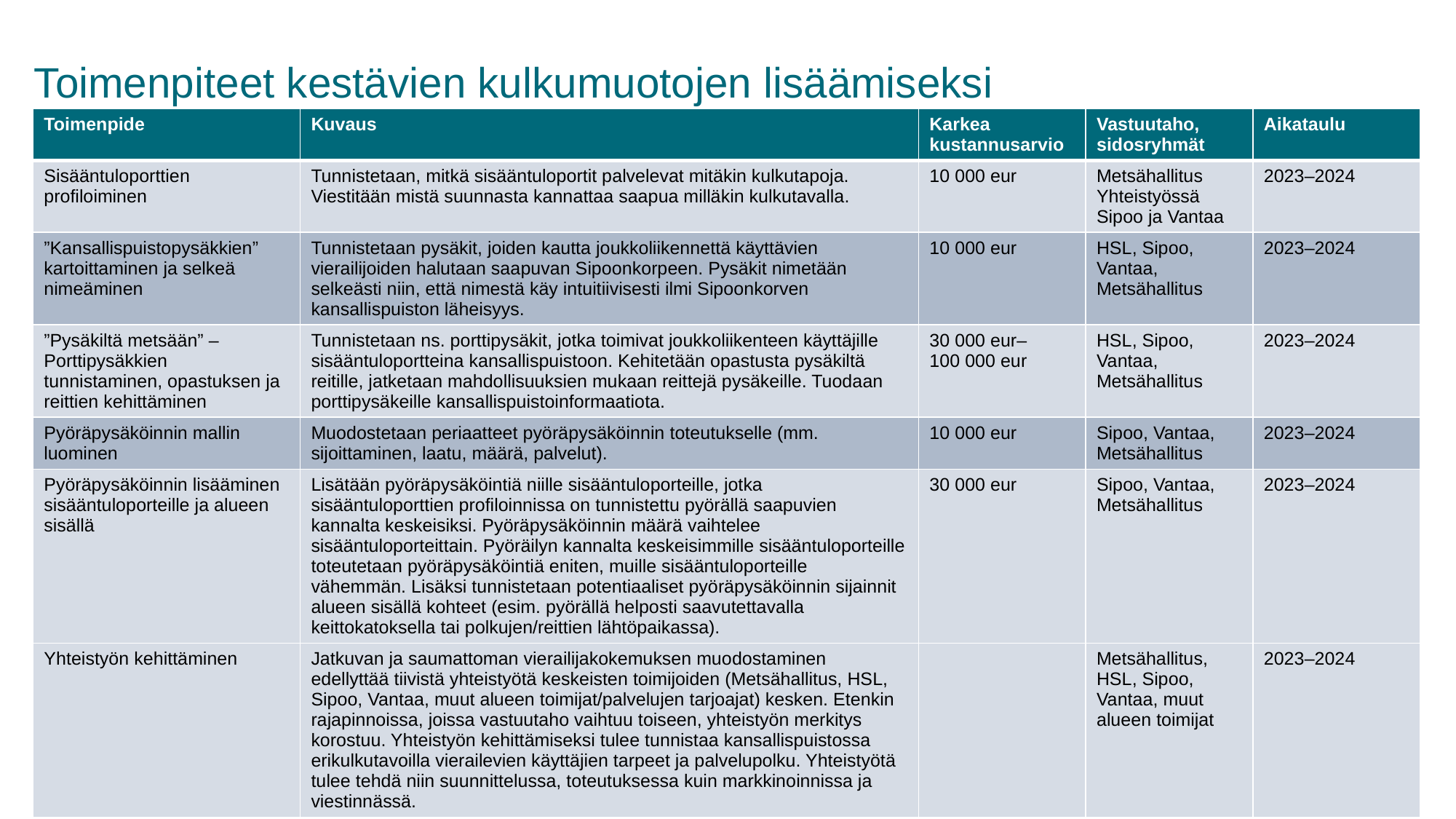

# Toimenpiteet kestävien kulkumuotojen lisäämiseksi
| Toimenpide | Kuvaus | Karkea kustannusarvio | Vastuutaho, sidosryhmät | Aikataulu |
| --- | --- | --- | --- | --- |
| Sisääntuloporttien profiloiminen | Tunnistetaan, mitkä sisääntuloportit palvelevat mitäkin kulkutapoja. Viestitään mistä suunnasta kannattaa saapua milläkin kulkutavalla. | 10 000 eur | Metsähallitus Yhteistyössä Sipoo ja Vantaa | 2023–2024 |
| ”Kansallispuistopysäkkien” kartoittaminen ja selkeä nimeäminen | Tunnistetaan pysäkit, joiden kautta joukkoliikennettä käyttävien vierailijoiden halutaan saapuvan Sipoonkorpeen. Pysäkit nimetään selkeästi niin, että nimestä käy intuitiivisesti ilmi Sipoonkorven kansallispuiston läheisyys. | 10 000 eur | HSL, Sipoo, Vantaa, Metsähallitus | 2023–2024 |
| ”Pysäkiltä metsään” – Porttipysäkkien tunnistaminen, opastuksen ja reittien kehittäminen | Tunnistetaan ns. porttipysäkit, jotka toimivat joukkoliikenteen käyttäjille sisääntuloportteina kansallispuistoon. Kehitetään opastusta pysäkiltä reitille, jatketaan mahdollisuuksien mukaan reittejä pysäkeille. Tuodaan porttipysäkeille kansallispuistoinformaatiota. | 30 000 eur– 100 000 eur | HSL, Sipoo, Vantaa, Metsähallitus | 2023–2024 |
| Pyöräpysäköinnin mallin luominen | Muodostetaan periaatteet pyöräpysäköinnin toteutukselle (mm. sijoittaminen, laatu, määrä, palvelut). | 10 000 eur | Sipoo, Vantaa, Metsähallitus | 2023–2024 |
| Pyöräpysäköinnin lisääminen sisääntuloporteille ja alueen sisällä | Lisätään pyöräpysäköintiä niille sisääntuloporteille, jotka sisääntuloporttien profiloinnissa on tunnistettu pyörällä saapuvien kannalta keskeisiksi. Pyöräpysäköinnin määrä vaihtelee sisääntuloporteittain. Pyöräilyn kannalta keskeisimmille sisääntuloporteille toteutetaan pyöräpysäköintiä eniten, muille sisääntuloporteille vähemmän. Lisäksi tunnistetaan potentiaaliset pyöräpysäköinnin sijainnit alueen sisällä kohteet (esim. pyörällä helposti saavutettavalla keittokatoksella tai polkujen/reittien lähtöpaikassa). | 30 000 eur | Sipoo, Vantaa, Metsähallitus | 2023–2024 |
| Yhteistyön kehittäminen | Jatkuvan ja saumattoman vierailijakokemuksen muodostaminen edellyttää tiivistä yhteistyötä keskeisten toimijoiden (Metsähallitus, HSL, Sipoo, Vantaa, muut alueen toimijat/palvelujen tarjoajat) kesken. Etenkin rajapinnoissa, joissa vastuutaho vaihtuu toiseen, yhteistyön merkitys korostuu. Yhteistyön kehittämiseksi tulee tunnistaa kansallispuistossa erikulkutavoilla vierailevien käyttäjien tarpeet ja palvelupolku. Yhteistyötä tulee tehdä niin suunnittelussa, toteutuksessa kuin markkinoinnissa ja viestinnässä. |  | Metsähallitus, HSL, Sipoo, Vantaa, muut alueen toimijat | 2023–2024 |
Työssä on tunnistettu keskeiset toimenpiteet kestävien kulkutapojen käytön lisäämiseksi Sipoonkorpeen suuntautuvilla matkoilla.